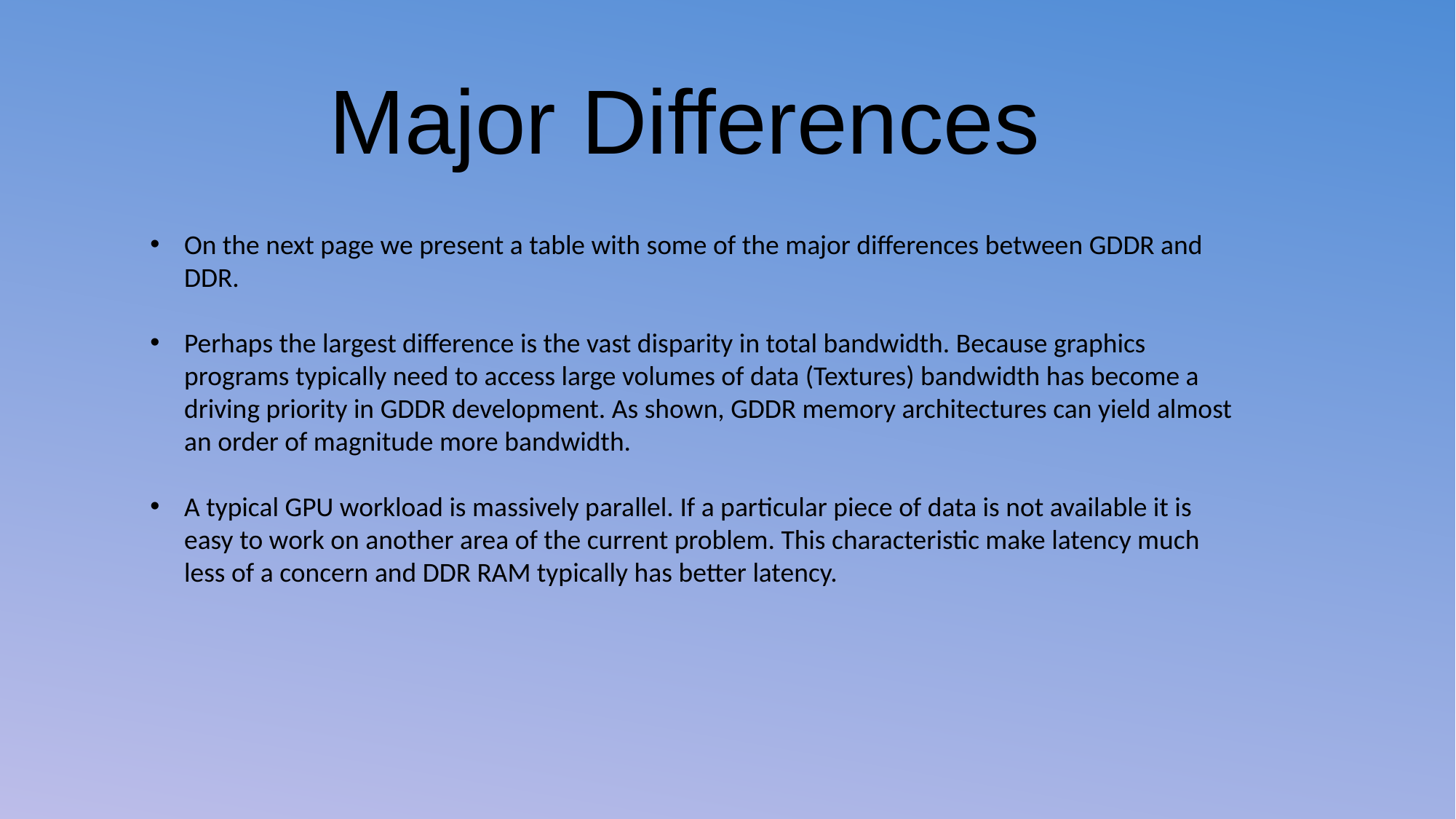

# Major Differences
On the next page we present a table with some of the major differences between GDDR and DDR.

Perhaps the largest difference is the vast disparity in total bandwidth. Because graphics programs typically need to access large volumes of data (Textures) bandwidth has become a driving priority in GDDR development. As shown, GDDR memory architectures can yield almost an order of magnitude more bandwidth.

A typical GPU workload is massively parallel. If a particular piece of data is not available it is easy to work on another area of the current problem. This characteristic make latency much less of a concern and DDR RAM typically has better latency.